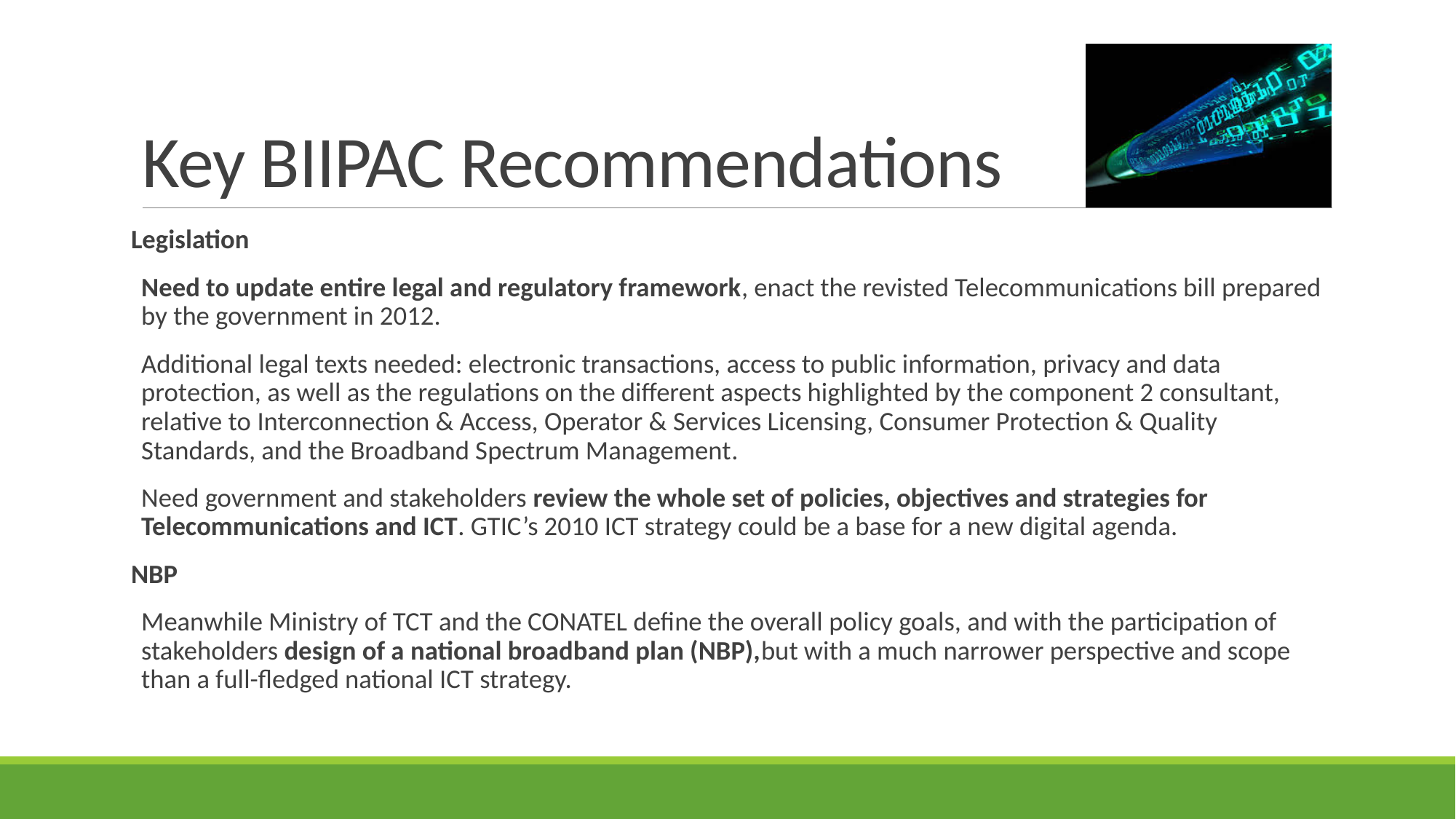

# Key BIIPAC Recommendations
Legislation
Need to update entire legal and regulatory framework, enact the revisted Telecommunications bill prepared by the government in 2012.
Additional legal texts needed: electronic transactions, access to public information, privacy and data protection, as well as the regulations on the different aspects highlighted by the component 2 consultant, relative to Interconnection & Access, Operator & Services Licensing, Consumer Protection & Quality Standards, and the Broadband Spectrum Management.
Need government and stakeholders review the whole set of policies, objectives and strategies for Telecommunications and ICT. GTIC’s 2010 ICT strategy could be a base for a new digital agenda.
NBP
Meanwhile Ministry of TCT and the CONATEL define the overall policy goals, and with the participation of stakeholders design of a national broadband plan (NBP),but with a much narrower perspective and scope than a full-fledged national ICT strategy.